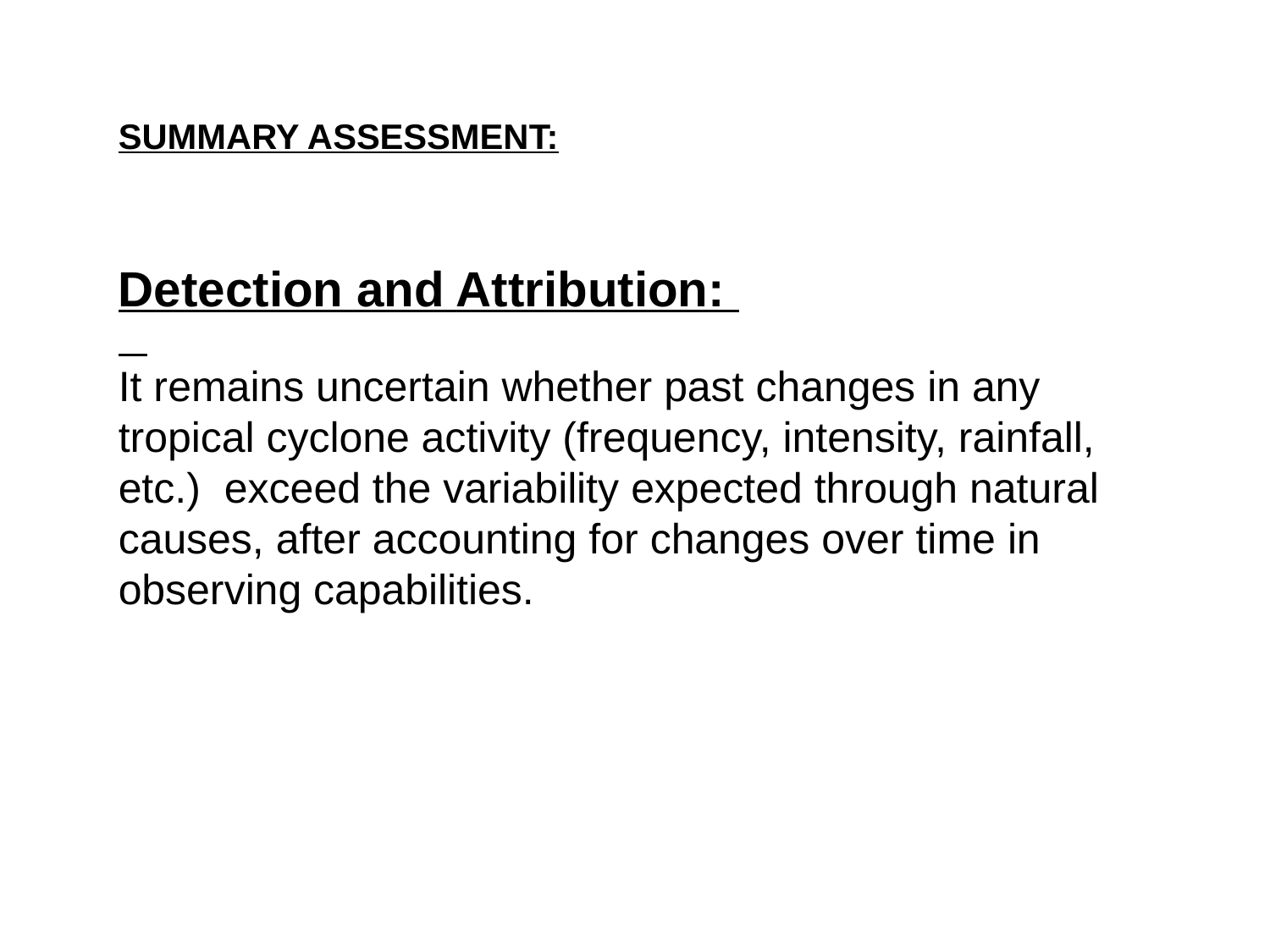

SUMMARY ASSESSMENT:

Detection and Attribution:

It remains uncertain whether past changes in any tropical cyclone activity (frequency, intensity, rainfall, etc.)  exceed the variability expected through natural causes, after accounting for changes over time in observing capabilities.